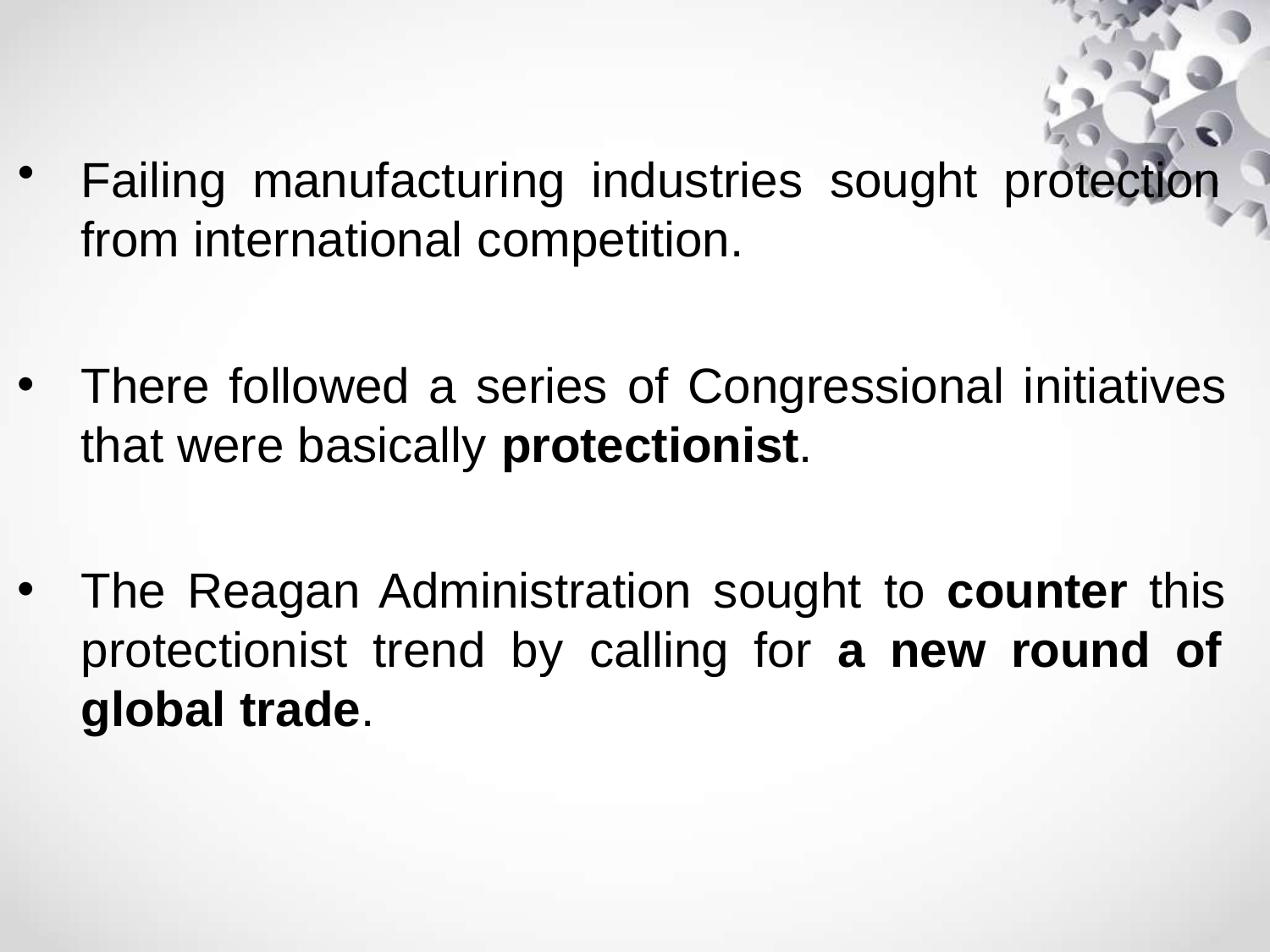

Failing manufacturing industries sought protection  from international competition.

There followed a series of Congressional initiatives  that were basically protectionist.

The Reagan Administration sought to counter this  protectionist trend by calling for a new round of  global trade.